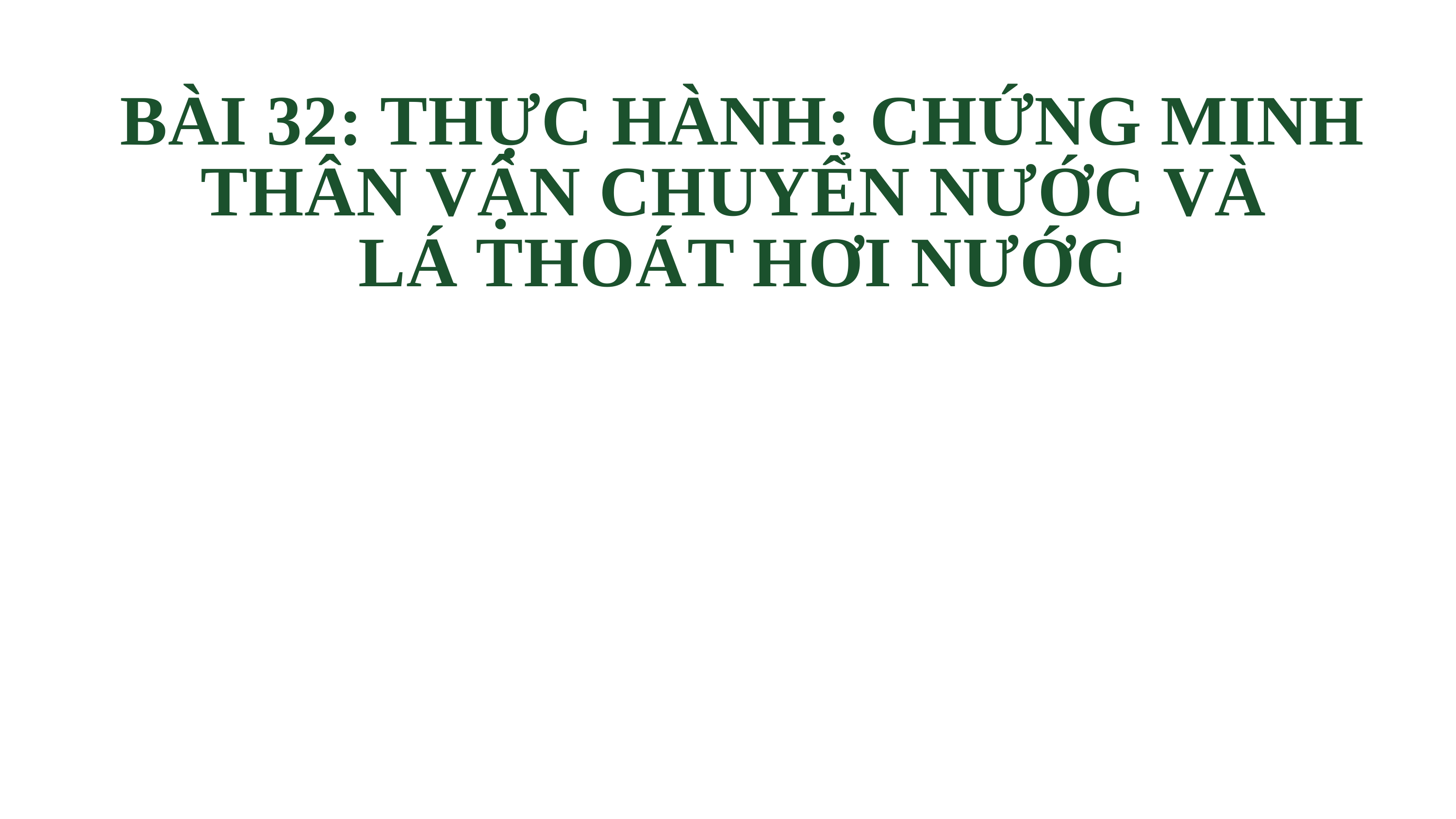

BÀI 32: THỰC HÀNH: CHỨNG MINH THÂN VẬN CHUYỂN NƯỚC VÀ
LÁ THOÁT HƠI NƯỚC